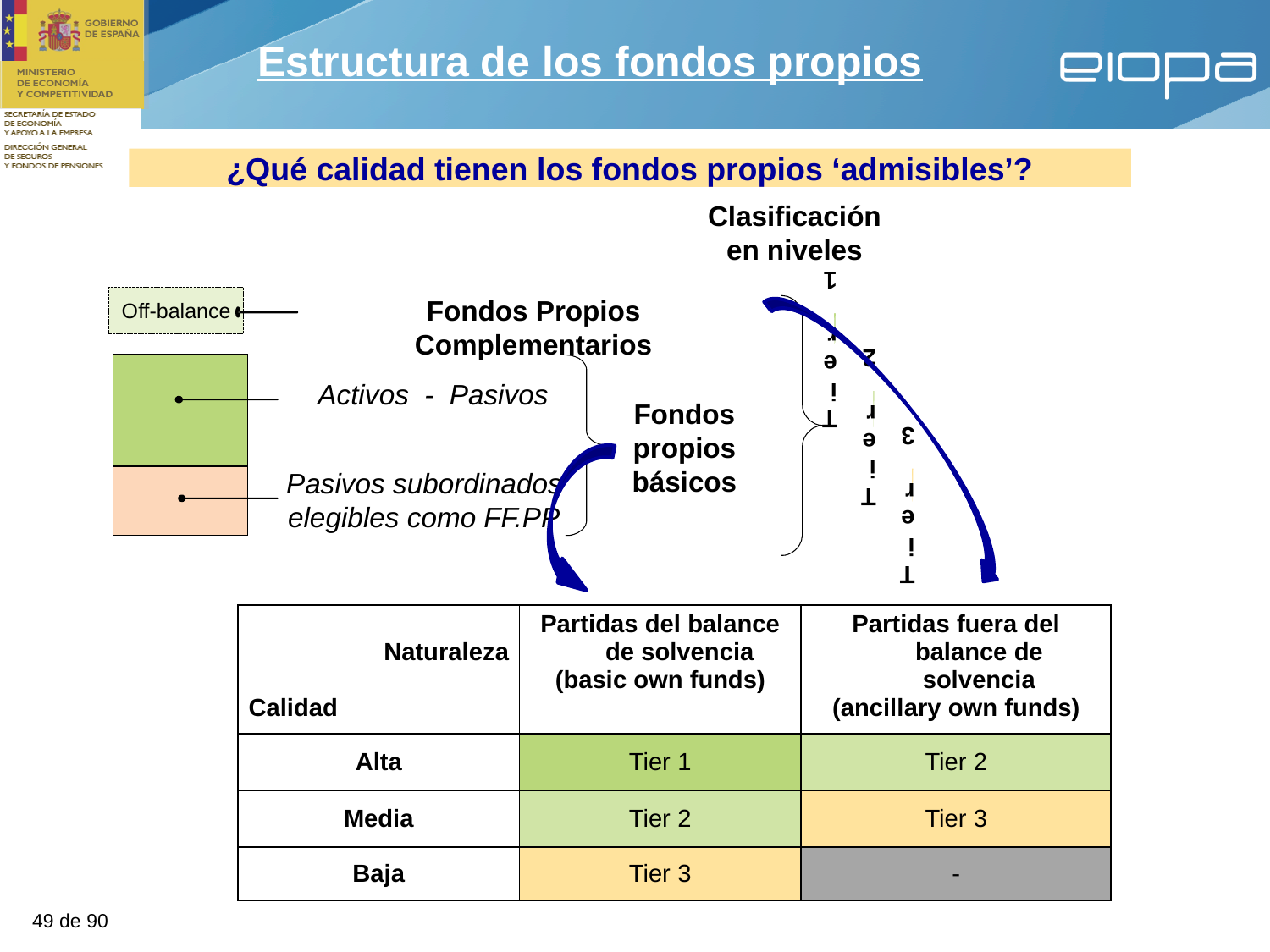

Estructura de los fondos propios
¿Qué calidad tienen los fondos propios ‘admisibles’?
Clasificación en niveles

Off-balance
Fondos Propios Complementarios

Tier 1
Tier 3
Tier 2

Activos  -  Pasivos

Fondos propios básicos

Pasivos subordinados elegibles como FF.PP

| Naturaleza Calidad | Partidas del balance de solvencia (basic own funds) | Partidas fuera del balance de solvencia (ancillary own funds) |
| --- | --- | --- |
| Alta | Tier 1 | Tier 2 |
| Media | Tier 2 | Tier 3 |
| Baja | Tier 3 | - |